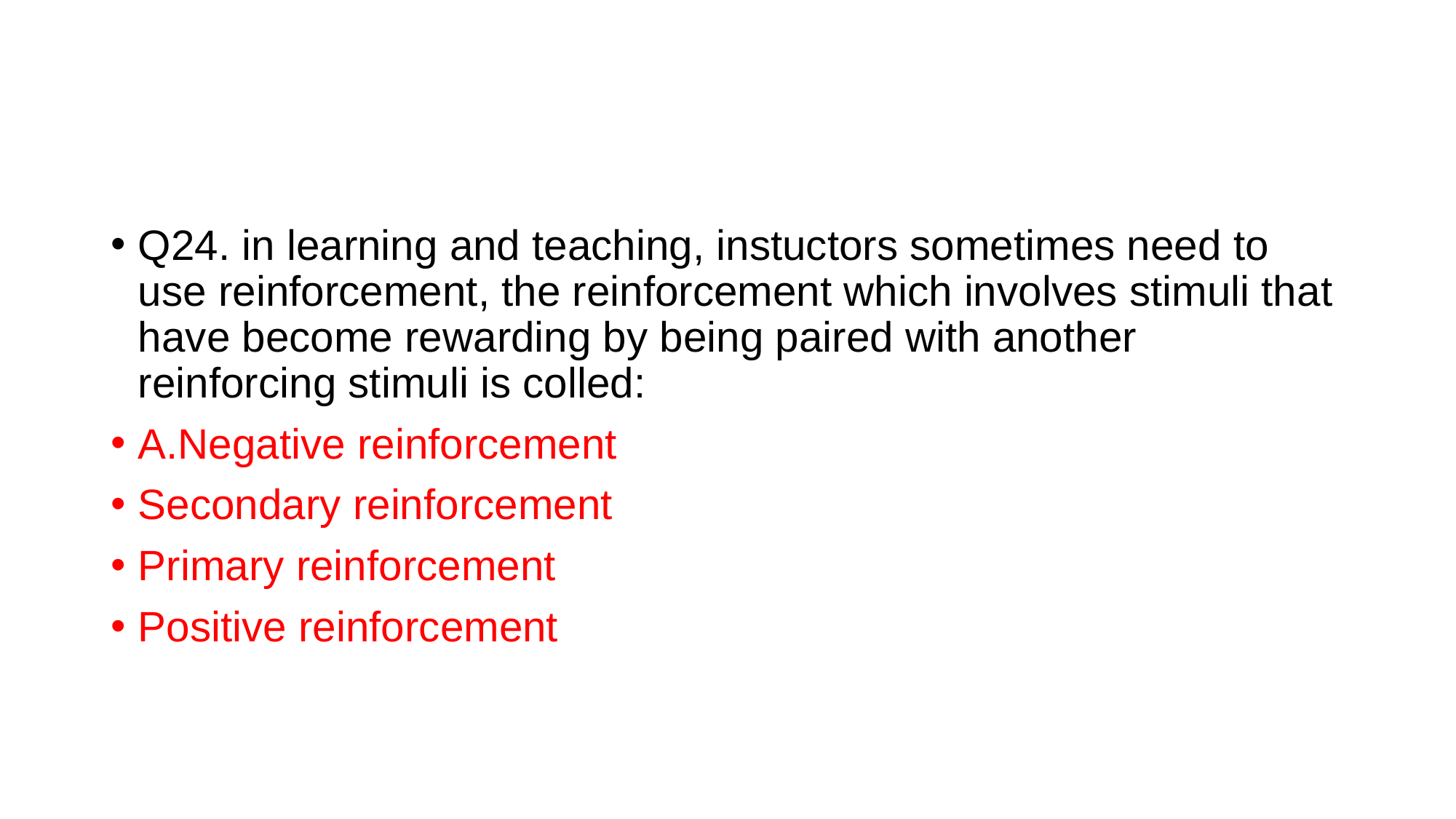

#
Q24. in learning and teaching, instuctors sometimes need to use reinforcement, the reinforcement which involves stimuli that have become rewarding by being paired with another reinforcing stimuli is colled:
A.Negative reinforcement
Secondary reinforcement
Primary reinforcement
Positive reinforcement